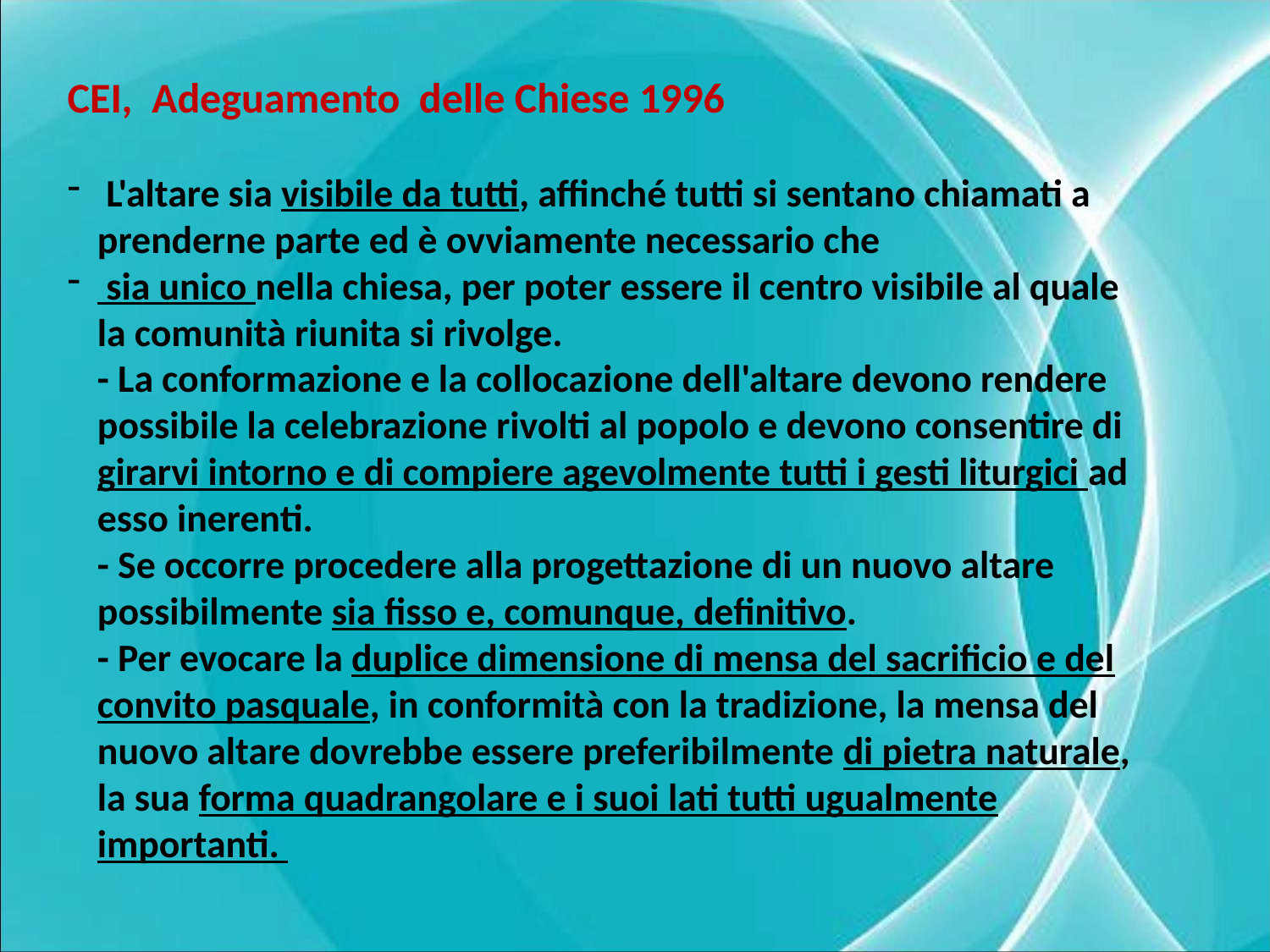

CEI,  Adeguamento  delle Chiese 1996

 L'altare sia visibile da tutti, affinché tutti si sentano chiamati a prenderne parte ed è ovviamente necessario che
 sia unico nella chiesa, per poter essere il centro visibile al quale la comunità riunita si rivolge.
- La conformazione e la collocazione dell'altare devono rendere possibile la celebrazione rivolti al popolo e devono consentire di girarvi intorno e di compiere agevolmente tutti i gesti liturgici ad esso inerenti.
- Se occorre procedere alla progettazione di un nuovo altare possibilmente sia fisso e, comunque, definitivo.
- Per evocare la duplice dimensione di mensa del sacrificio e del convito pasquale, in conformità con la tradizione, la mensa del nuovo altare dovrebbe essere preferibilmente di pietra naturale, la sua forma quadrangolare e i suoi lati tutti ugualmente importanti.